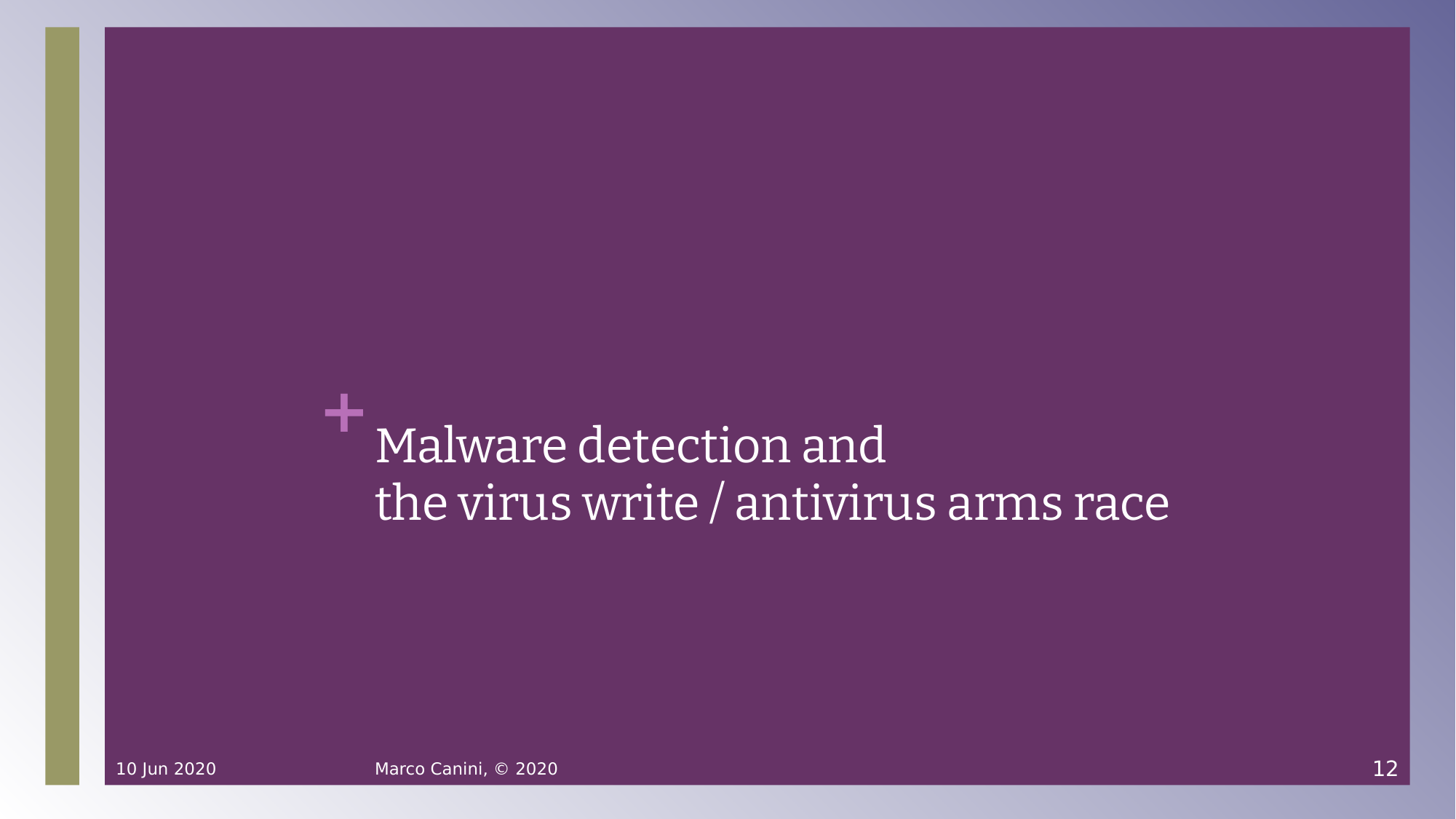

# Malware detection and the virus write / antivirus arms race

10 Jun 2020
Marco Canini, © 2020
12